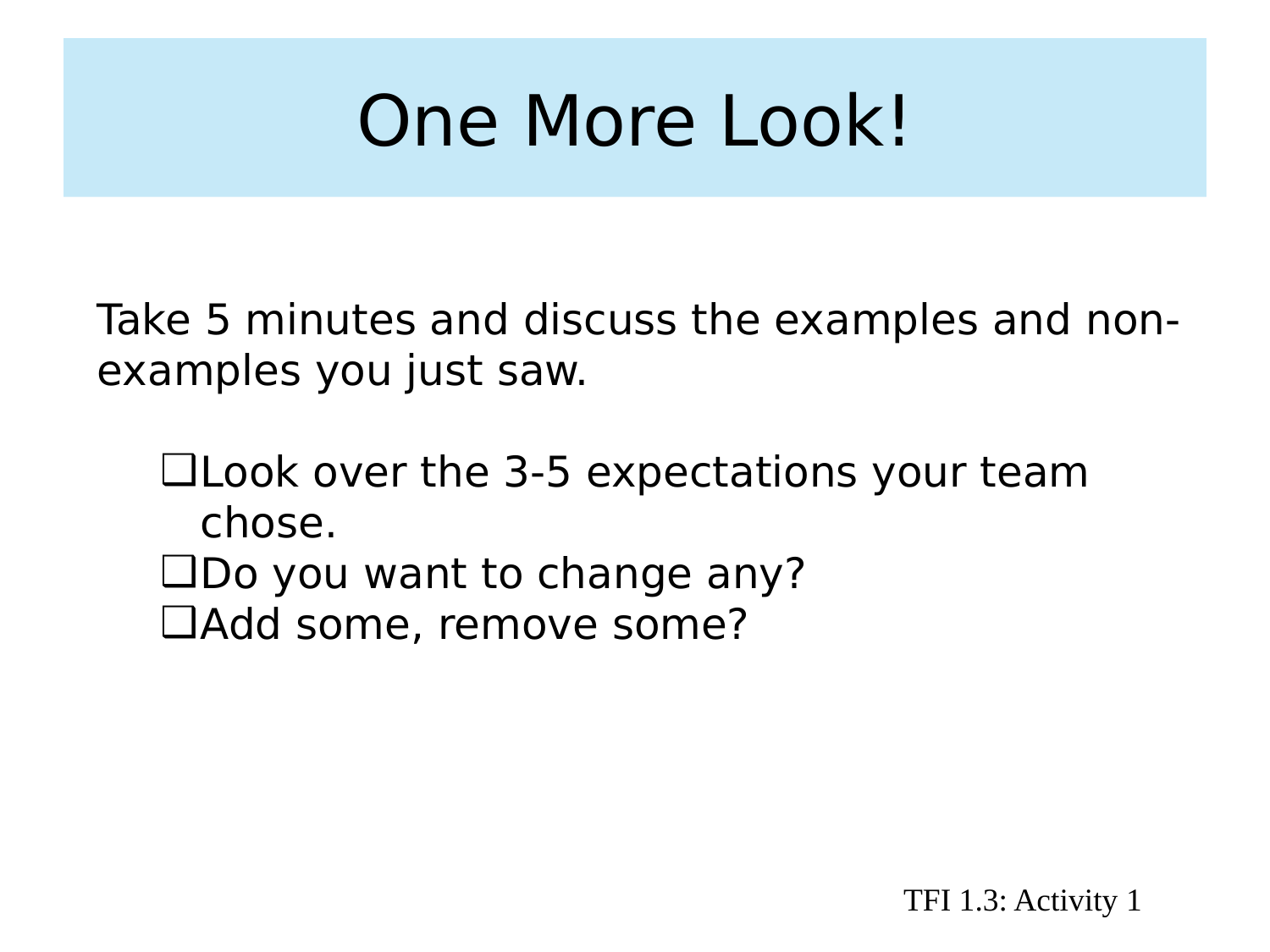

One More Look!
Take 5 minutes and discuss the examples and non-examples you just saw.

Look over the 3-5 expectations your team chose.
Do you want to change any?
Add some, remove some?

TFI 1.3: Activity 1